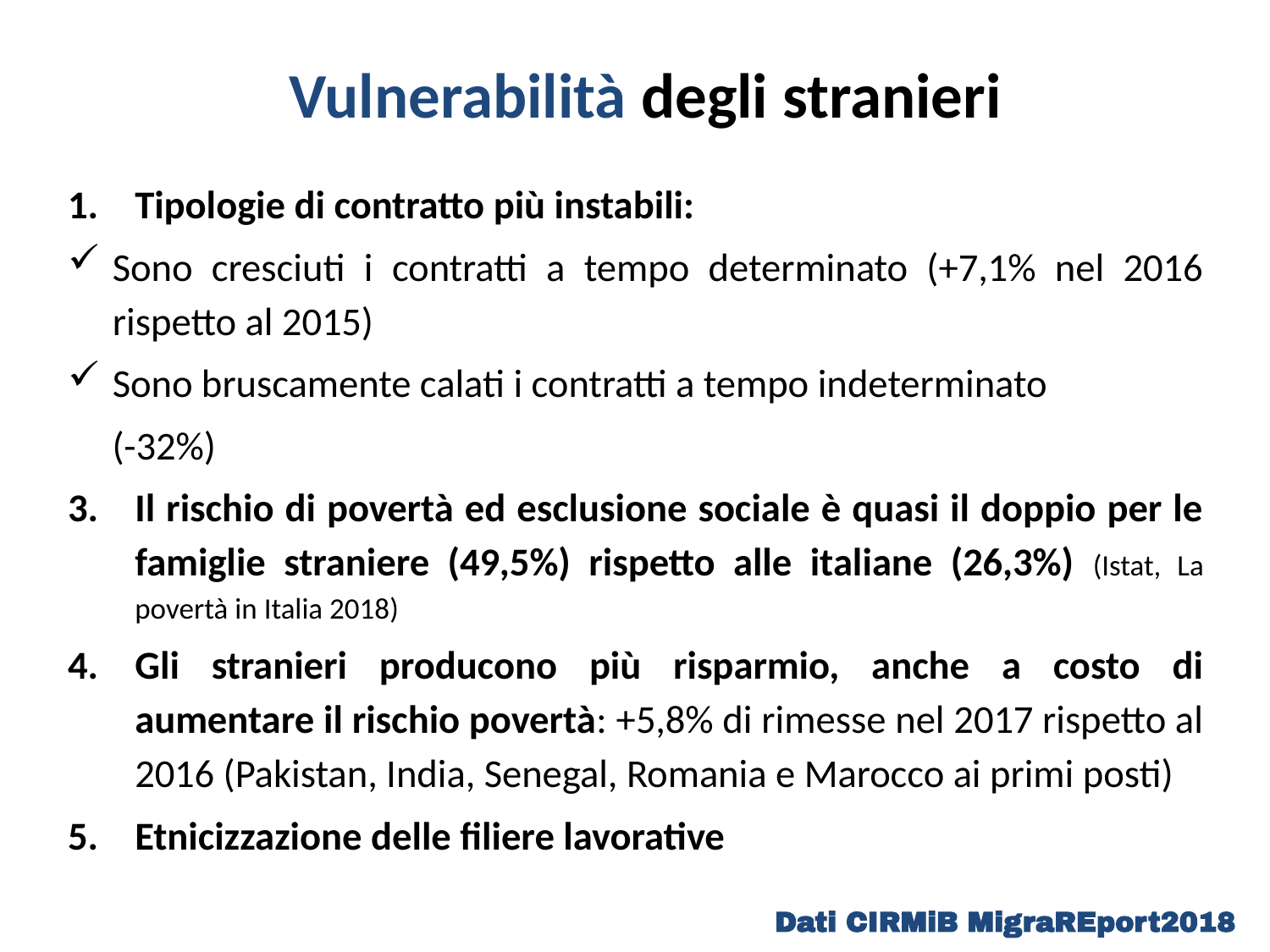

Vulnerabilità degli stranieri
Tipologie di contratto più instabili:
Sono cresciuti i contratti a tempo determinato (+7,1% nel 2016 rispetto al 2015)
Sono bruscamente calati i contratti a tempo indeterminato
     (-32%)
Il rischio di povertà ed esclusione sociale è quasi il doppio per le famiglie straniere (49,5%) rispetto alle italiane (26,3%) (Istat, La povertà in Italia 2018)
Gli stranieri producono più risparmio, anche a costo di aumentare il rischio povertà: +5,8% di rimesse nel 2017 rispetto al 2016 (Pakistan, India, Senegal, Romania e Marocco ai primi posti)
Etnicizzazione delle filiere lavorative
Dati CIRMiB MigraREport2018